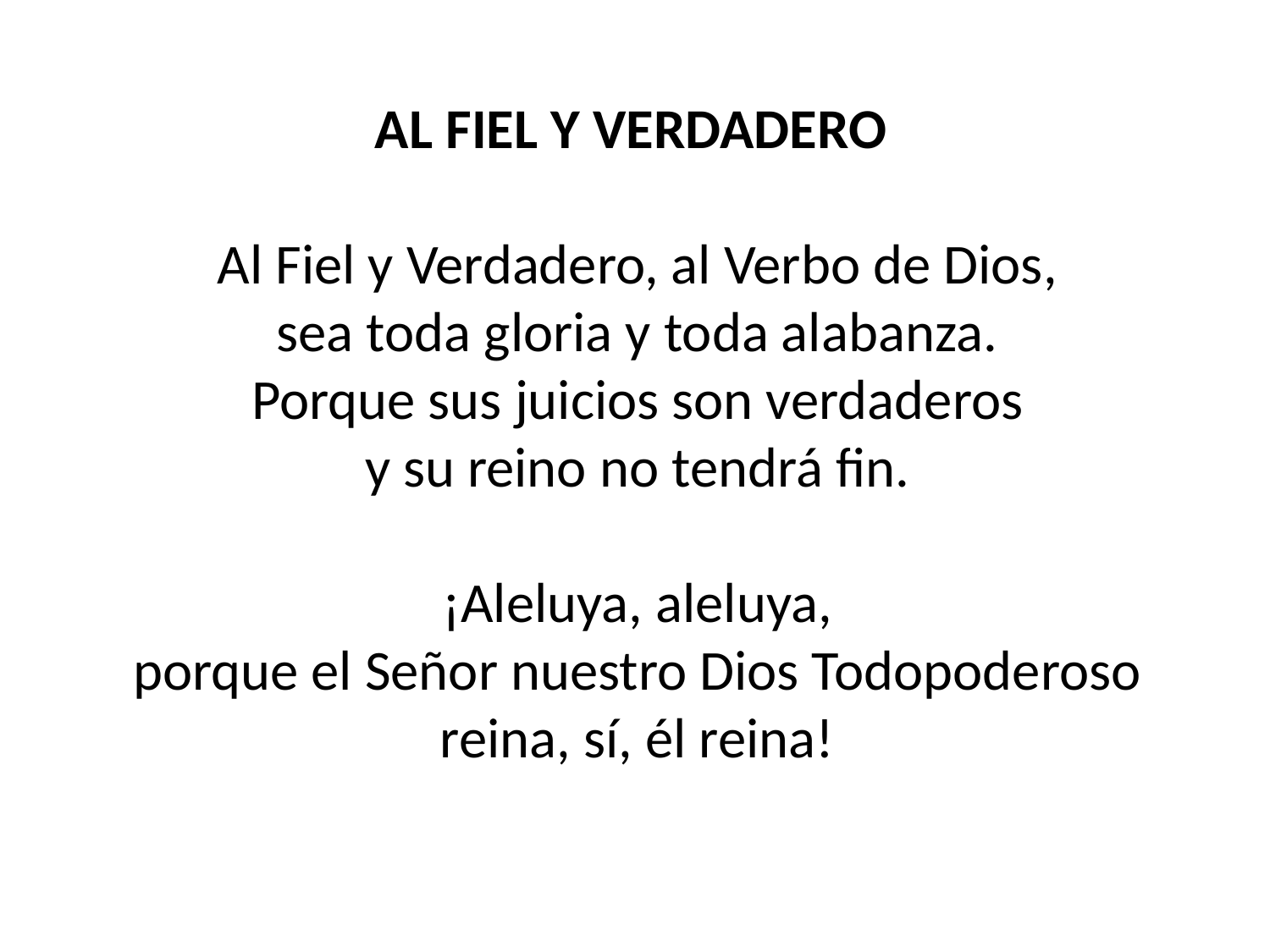

AL FIEL Y VERDADERO

Al Fiel y Verdadero, al Verbo de Dios,
sea toda gloria y toda alabanza.
Porque sus juicios son verdaderos
y su reino no tendrá fin.

¡Aleluya, aleluya,
porque el Señor nuestro Dios Todopoderoso reina, sí, él reina!